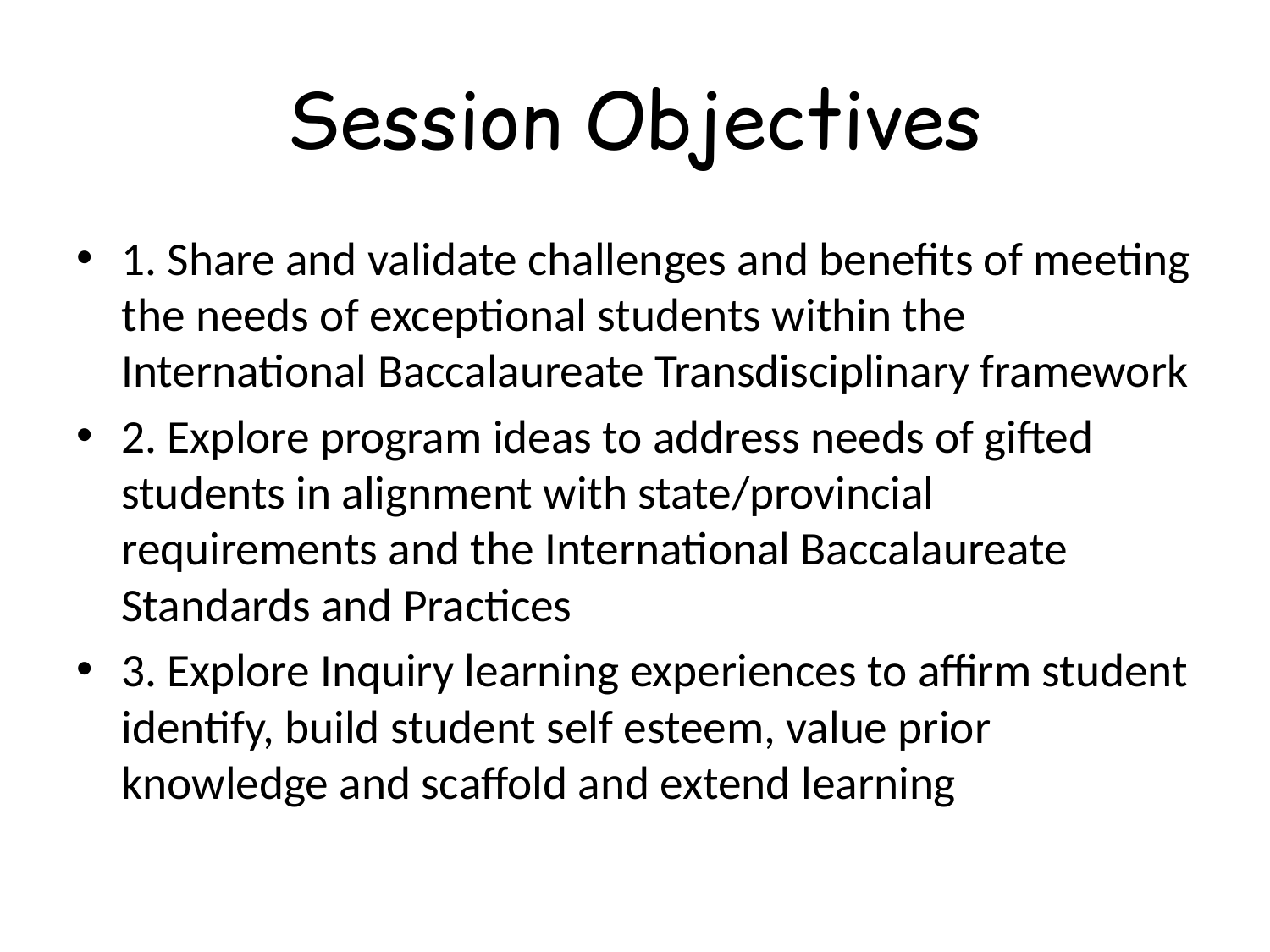

# Session Objectives
1. Share and validate challenges and benefits of meeting the needs of exceptional students within the International Baccalaureate Transdisciplinary framework
2. Explore program ideas to address needs of gifted students in alignment with state/provincial requirements and the International Baccalaureate Standards and Practices
3. Explore Inquiry learning experiences to affirm student identify, build student self esteem, value prior knowledge and scaffold and extend learning